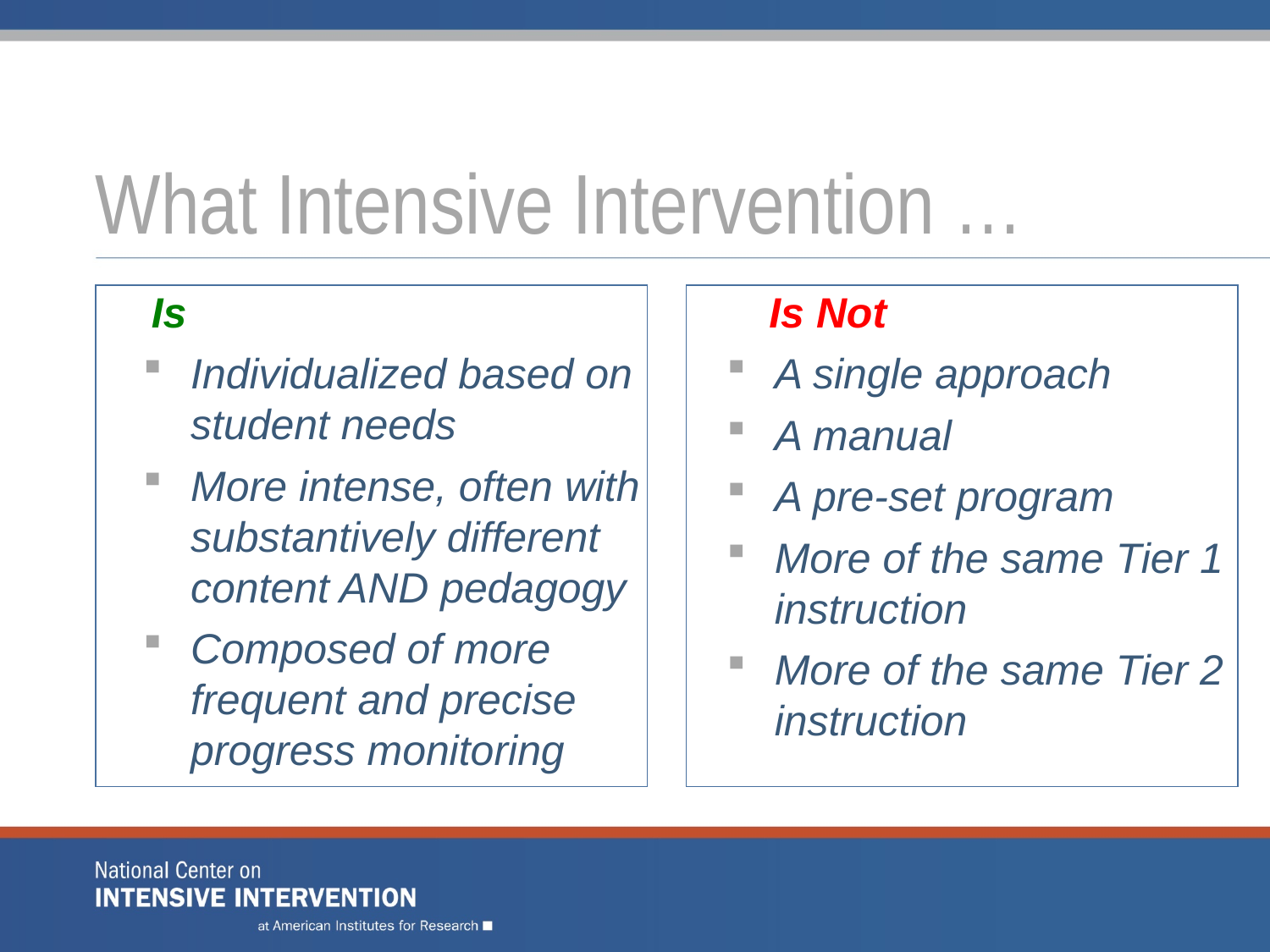

# What Intensive Intervention …
          Is
Individualized based on student needs
More intense, often with substantively different content AND pedagogy
Composed of more frequent and precise progress monitoring
       Is Not
A single approach
A manual
A pre-set program
More of the same Tier 1  instruction
More of the same Tier 2  instruction